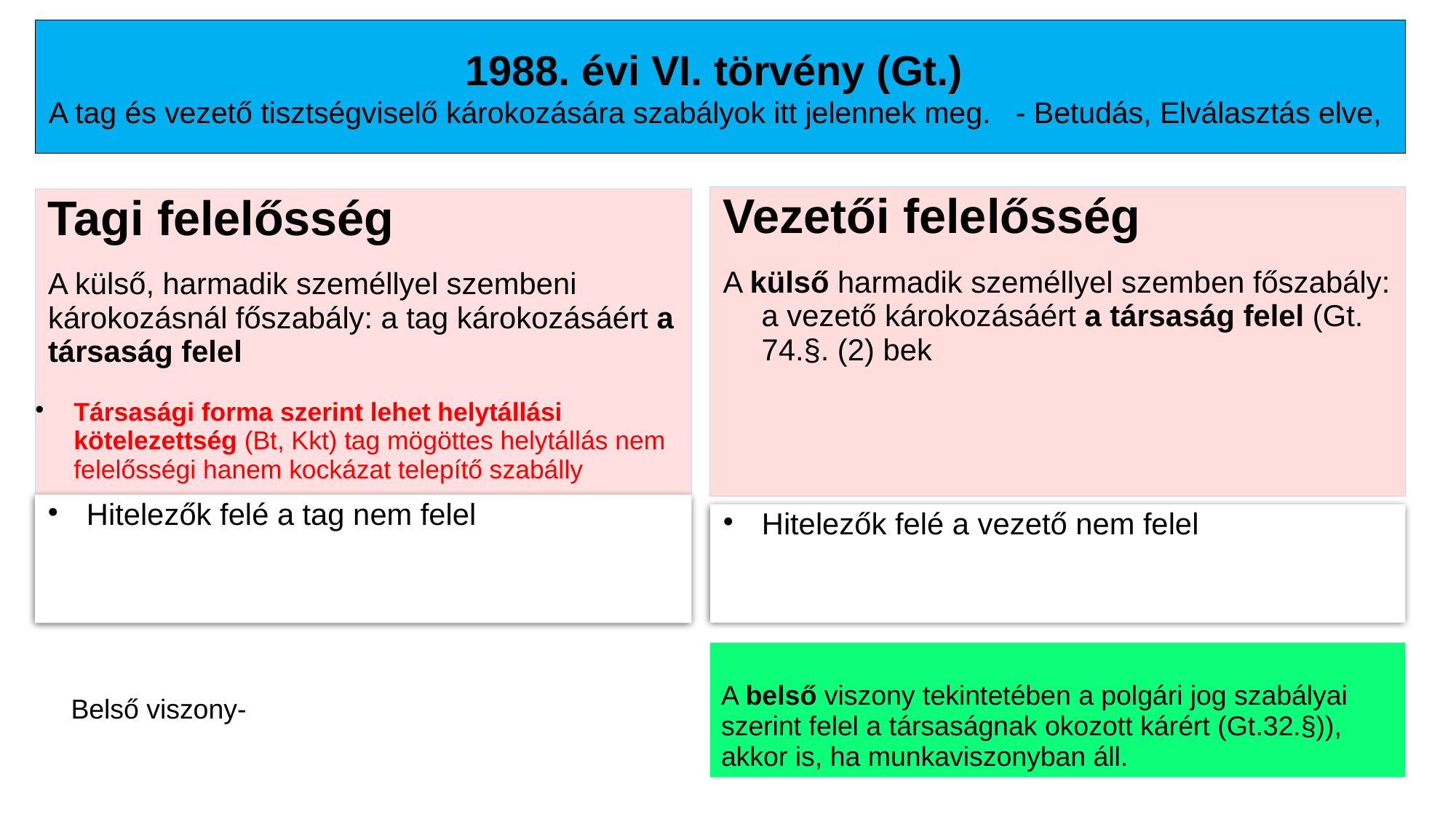

# 1988. évi VI. törvény (Gt.) A tag és vezető tisztségviselő károkozására szabályok itt jelennek meg.   - Betudás, Elválasztás elve,
Vezetői felelősség
A külső harmadik személlyel szemben főszabály: a vezető károkozásáért a társaság felel (Gt. 74.§. (2) bek
Tagi felelősség
A külső, harmadik személlyel szembeni károkozásnál főszabály: a tag károkozásáért a társaság felel

Társasági forma szerint lehet helytállási kötelezettség (Bt, Kkt) tag mögöttes helytállás nem felelősségi hanem kockázat telepítő szabálly

Hitelezők felé a tag nem felel
Hitelezők felé a vezető nem felel

A belső viszony tekintetében a polgári jog szabályai szerint felel a társaságnak okozott kárért (Gt.32.§)), akkor is, ha munkaviszonyban áll.

Belső viszony-